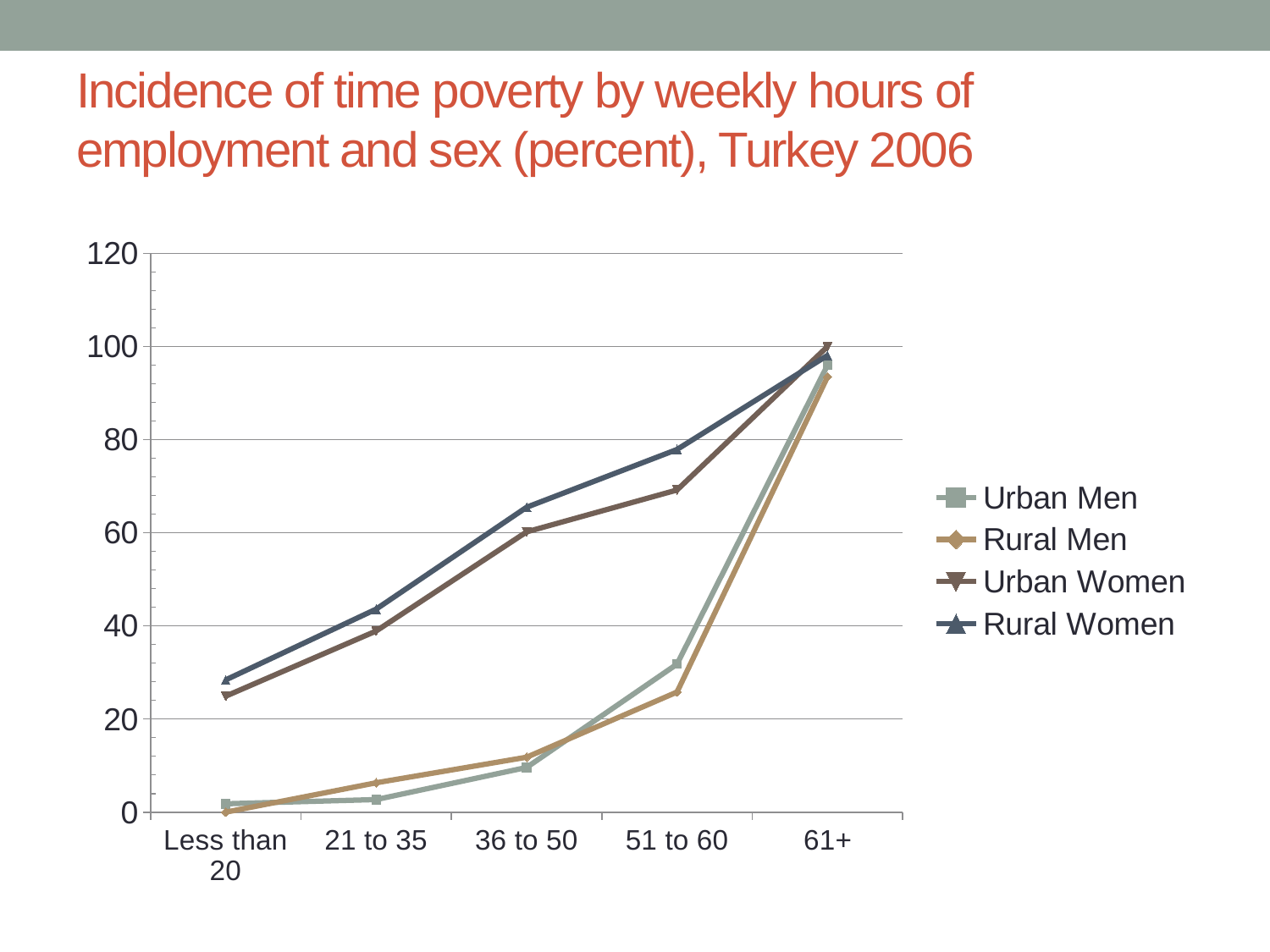

# Incidence of time poverty by weekly hours of employment and sex (percent), Turkey 2006

### Chart

| Category |  |  |  |  |
|---|---|---|---|---|
| Less than 20 | 1.8 | 0.0 | 24.9 | 28.4 |
| 21 to 35 | 2.7 | 6.3 | 38.9 | 43.6 |
| 36 to 50 | 9.6 | 11.8 | 60.2 | 65.5 |
| 51 to 60 | 31.8 | 25.8 | 69.2 | 77.9 |
| 61+ | 96.0 | 93.5 | 100.0 | 98.1 |